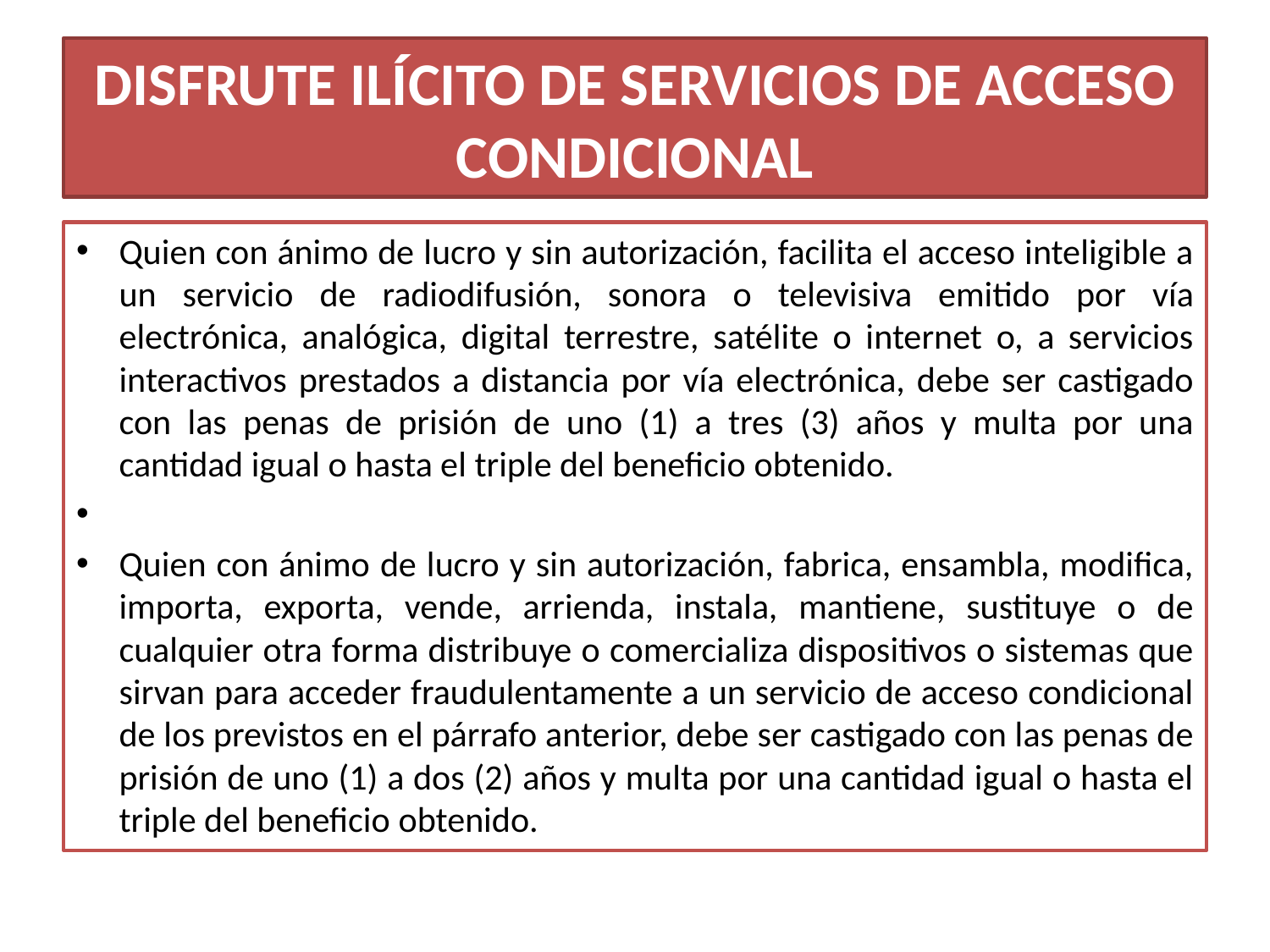

# DISFRUTE ILÍCITO DE SERVICIOS DE ACCESO CONDICIONAL
Quien con ánimo de lucro y sin autorización, facilita el acceso inteligible a un servicio de radiodifusión, sonora o televisiva emitido por vía electrónica, analógica, digital terrestre, satélite o internet o, a servicios interactivos prestados a distancia por vía electrónica, debe ser castigado con las penas de prisión de uno (1) a tres (3) años y multa por una cantidad igual o hasta el triple del beneficio obtenido.

Quien con ánimo de lucro y sin autorización, fabrica, ensambla, modifica, importa, exporta, vende, arrienda, instala, mantiene, sustituye o de cualquier otra forma distribuye o comercializa dispositivos o sistemas que sirvan para acceder fraudulentamente a un servicio de acceso condicional de los previstos en el párrafo anterior, debe ser castigado con las penas de prisión de uno (1) a dos (2) años y multa por una cantidad igual o hasta el triple del beneficio obtenido.